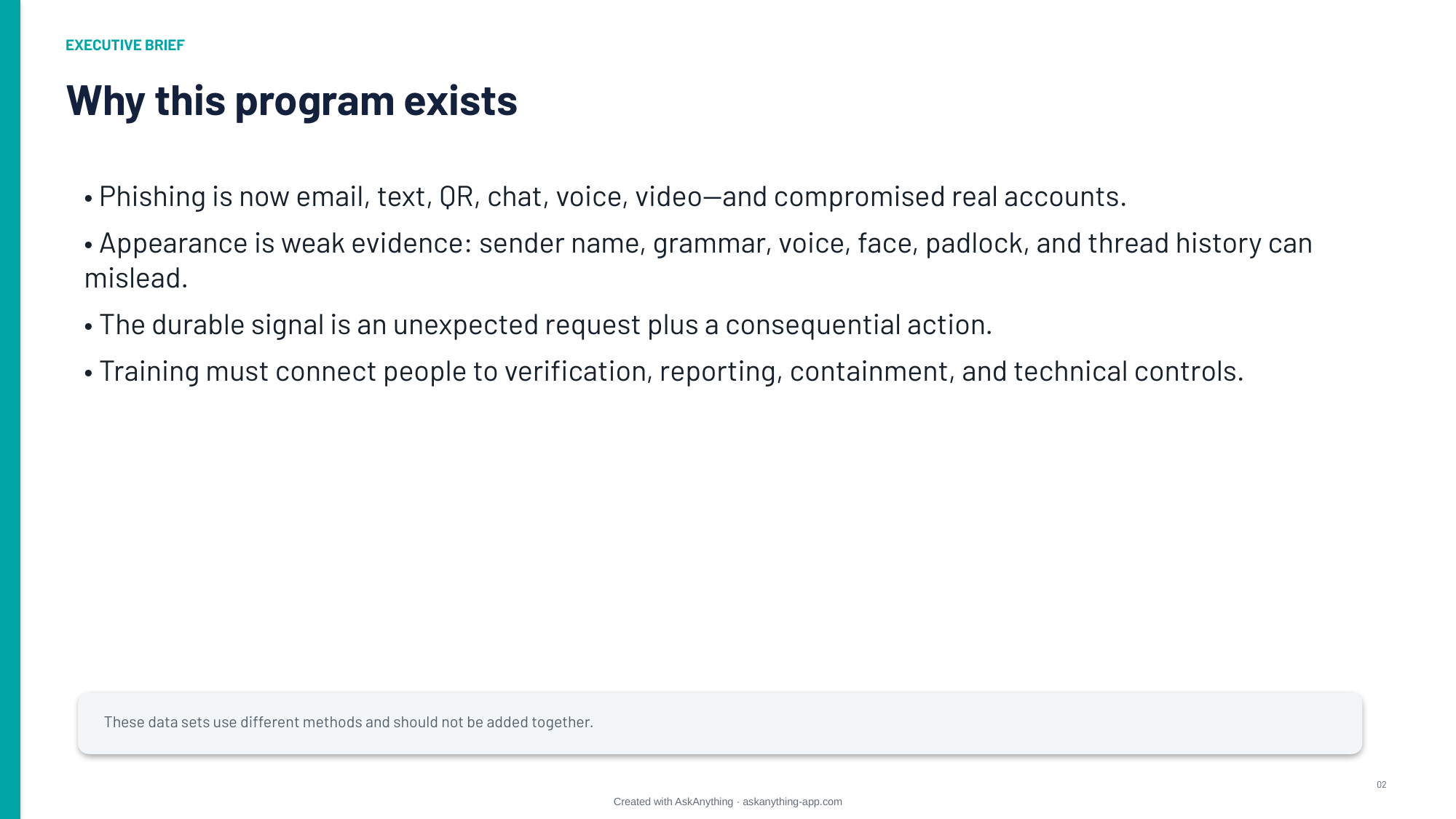

EXECUTIVE BRIEF
Why this program exists
• Phishing is now email, text, QR, chat, voice, video—and compromised real accounts.
• Appearance is weak evidence: sender name, grammar, voice, face, padlock, and thread history can mislead.
• The durable signal is an unexpected request plus a consequential action.
• Training must connect people to verification, reporting, containment, and technical controls.

These data sets use different methods and should not be added together.
02
Created with AskAnything · askanything-app.com